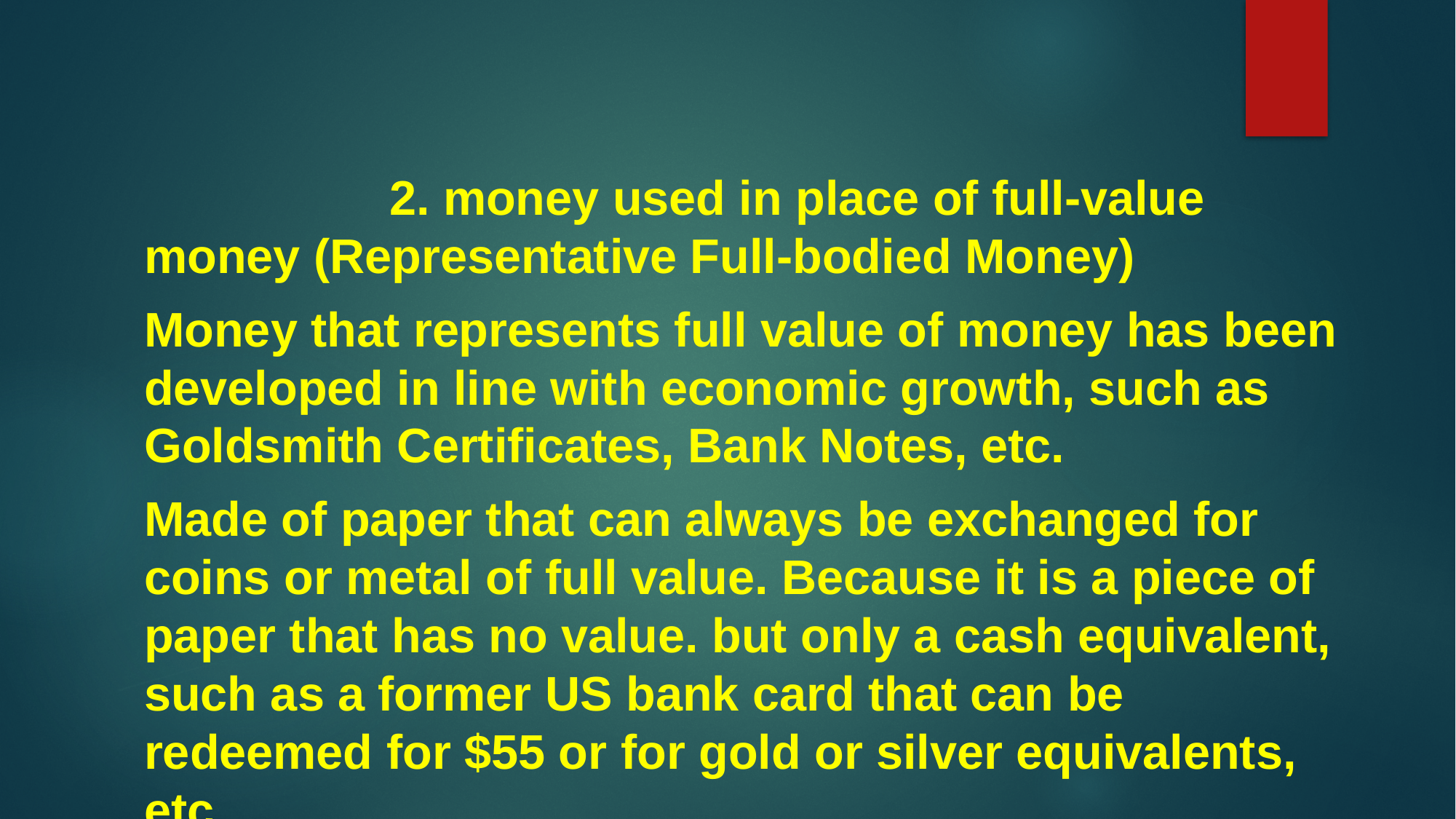

2. money used in place of full-value money (Representative Full-bodied Money)
Money that represents full value of money has been developed in line with economic growth, such as Goldsmith Certificates, Bank Notes, etc.
Made of paper that can always be exchanged for coins or metal of full value. Because it is a piece of paper that has no value. but only a cash equivalent, such as a former US bank card that can be redeemed for $55 or for gold or silver equivalents, etc.